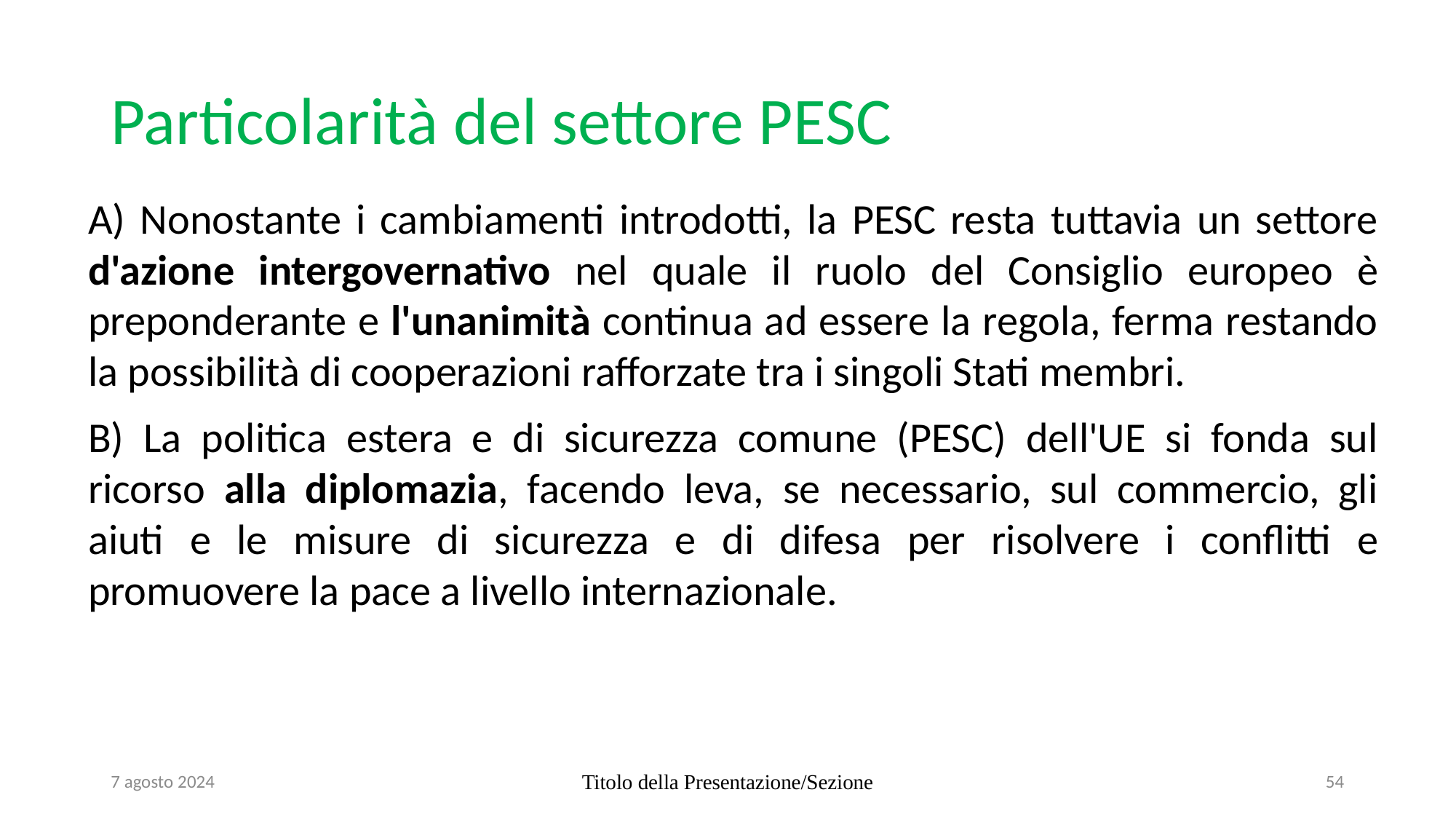

# Particolarità del settore PESC
A) Nonostante i cambiamenti introdotti, la PESC resta tuttavia un settore d'azione intergovernativo nel quale il ruolo del Consiglio europeo è preponderante e l'unanimità continua ad essere la regola, ferma restando la possibilità di cooperazioni rafforzate tra i singoli Stati membri.
B) La politica estera e di sicurezza comune (PESC) dell'UE si fonda sul ricorso alla diplomazia, facendo leva, se necessario, sul commercio, gli aiuti e le misure di sicurezza e di difesa per risolvere i conflitti e promuovere la pace a livello internazionale.

7 agosto 2024
Titolo della Presentazione/Sezione
54